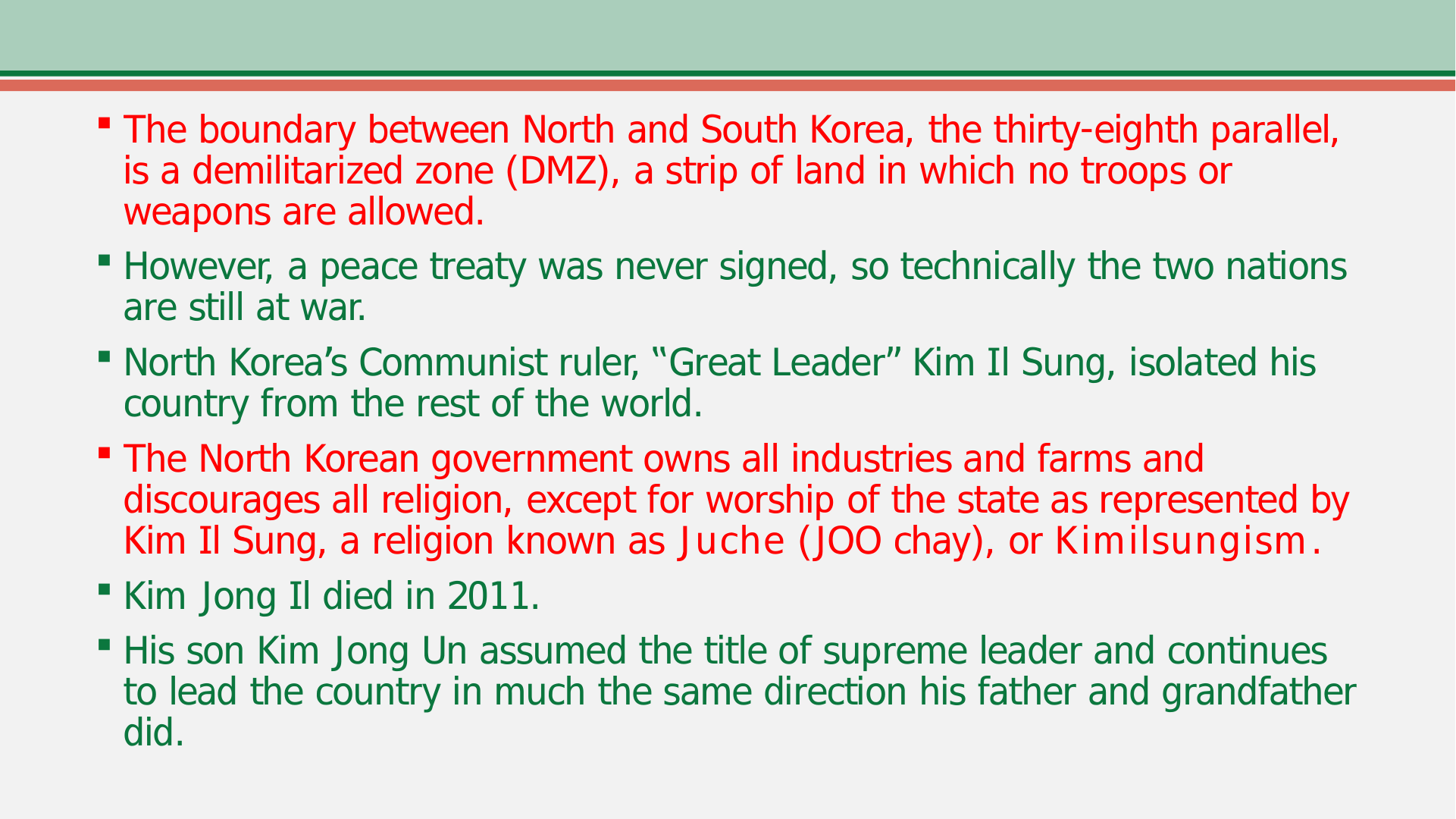

The boundary between North and South Korea, the thirty-eighth parallel, is a demilitarized zone (DMZ), a strip of land in which no troops or weapons are allowed.
However, a peace treaty was never signed, so technically the two nations are still at war.
North Korea’s Communist ruler, “Great Leader” Kim Il Sung, isolated his country from the rest of the world.
The North Korean government owns all industries and farms and discourages all religion, except for worship of the state as represented by Kim Il Sung, a religion known as Juche (JOO chay), or Kimilsungism.
Kim Jong Il died in 2011.
His son Kim Jong Un assumed the title of supreme leader and continues to lead the country in much the same direction his father and grandfather did.